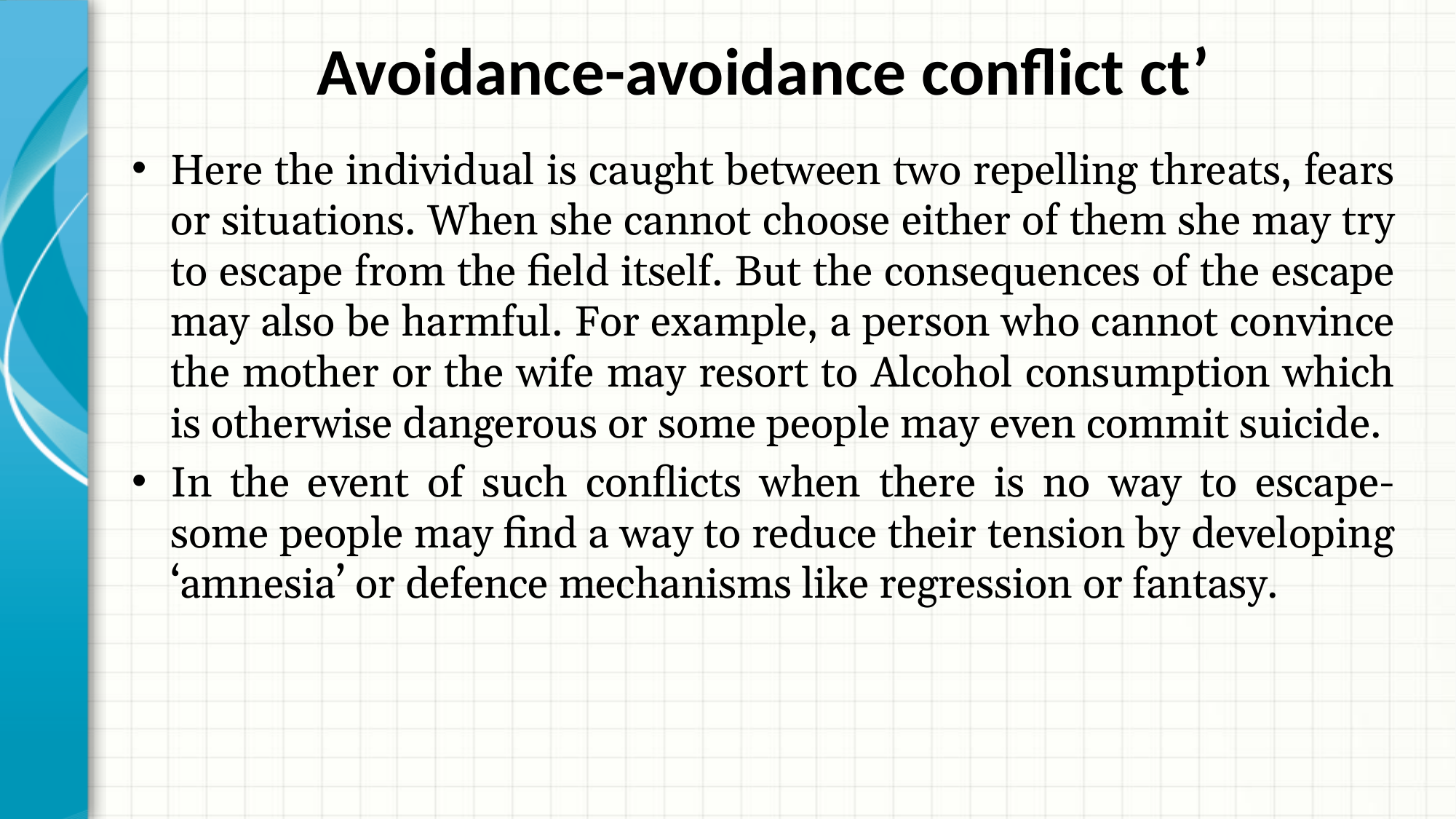

# Avoidance-avoidance conflict ct’
Here the individual is caught between two repelling threats, fears or situations. When she cannot choose either of them she may try to escape from the field itself. But the consequences of the escape may also be harmful. For example, a person who cannot convince the mother or the wife may resort to Alcohol consumption which is otherwise dangerous or some people may even commit suicide.
In the event of such conflicts when there is no way to escape- some people may find a way to reduce their tension by developing ‘amnesia’ or defence mechanisms like regression or fantasy.